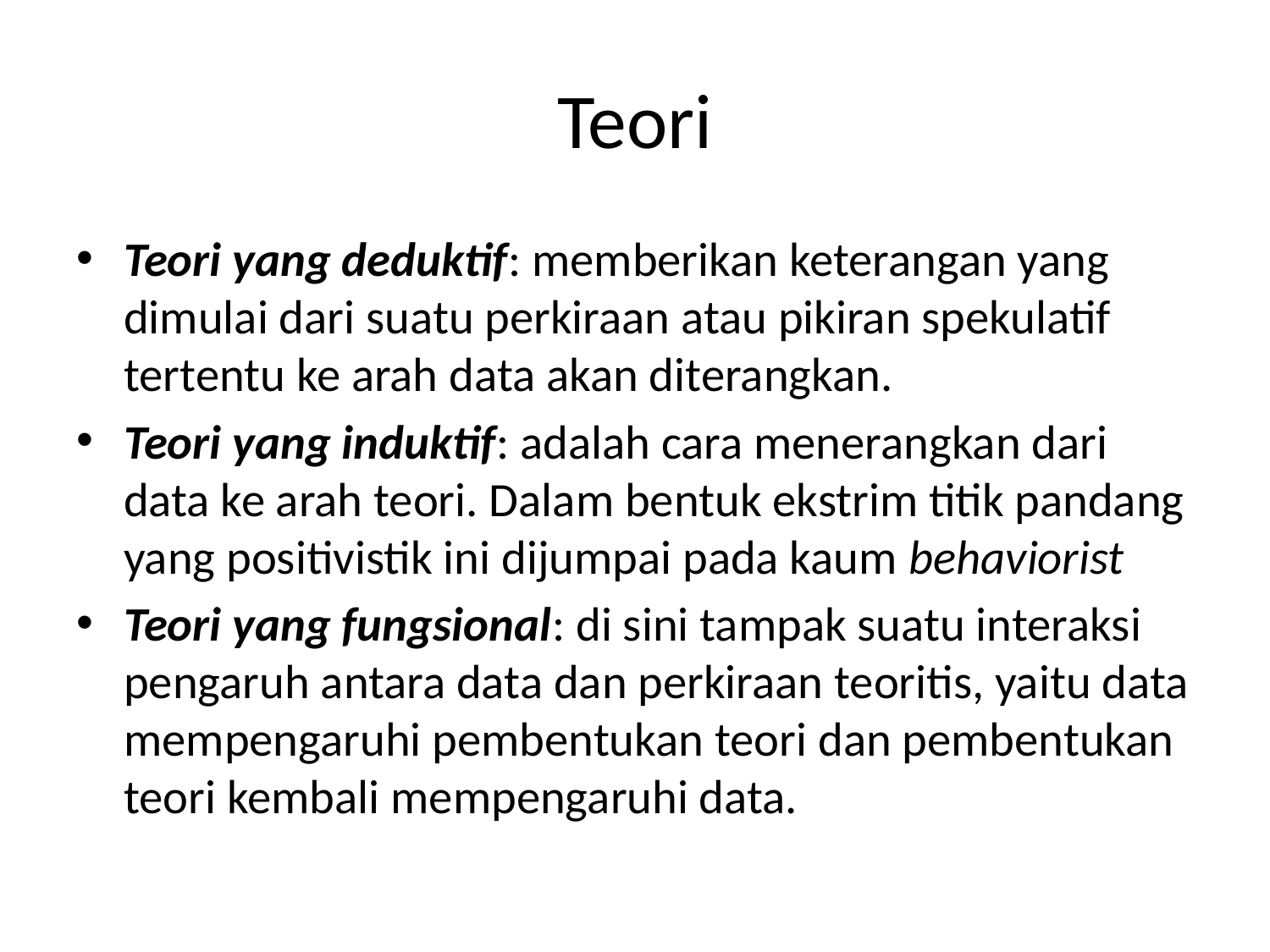

# Teori
Teori yang deduktif: memberikan keterangan yang dimulai dari suatu perkiraan atau pikiran spekulatif tertentu ke arah data akan diterangkan.
Teori yang induktif: adalah cara menerangkan dari data ke arah teori. Dalam bentuk ekstrim titik pandang yang positivistik ini dijumpai pada kaum behaviorist
Teori yang fungsional: di sini tampak suatu interaksi pengaruh antara data dan perkiraan teoritis, yaitu data mempengaruhi pembentukan teori dan pembentukan teori kembali mempengaruhi data.